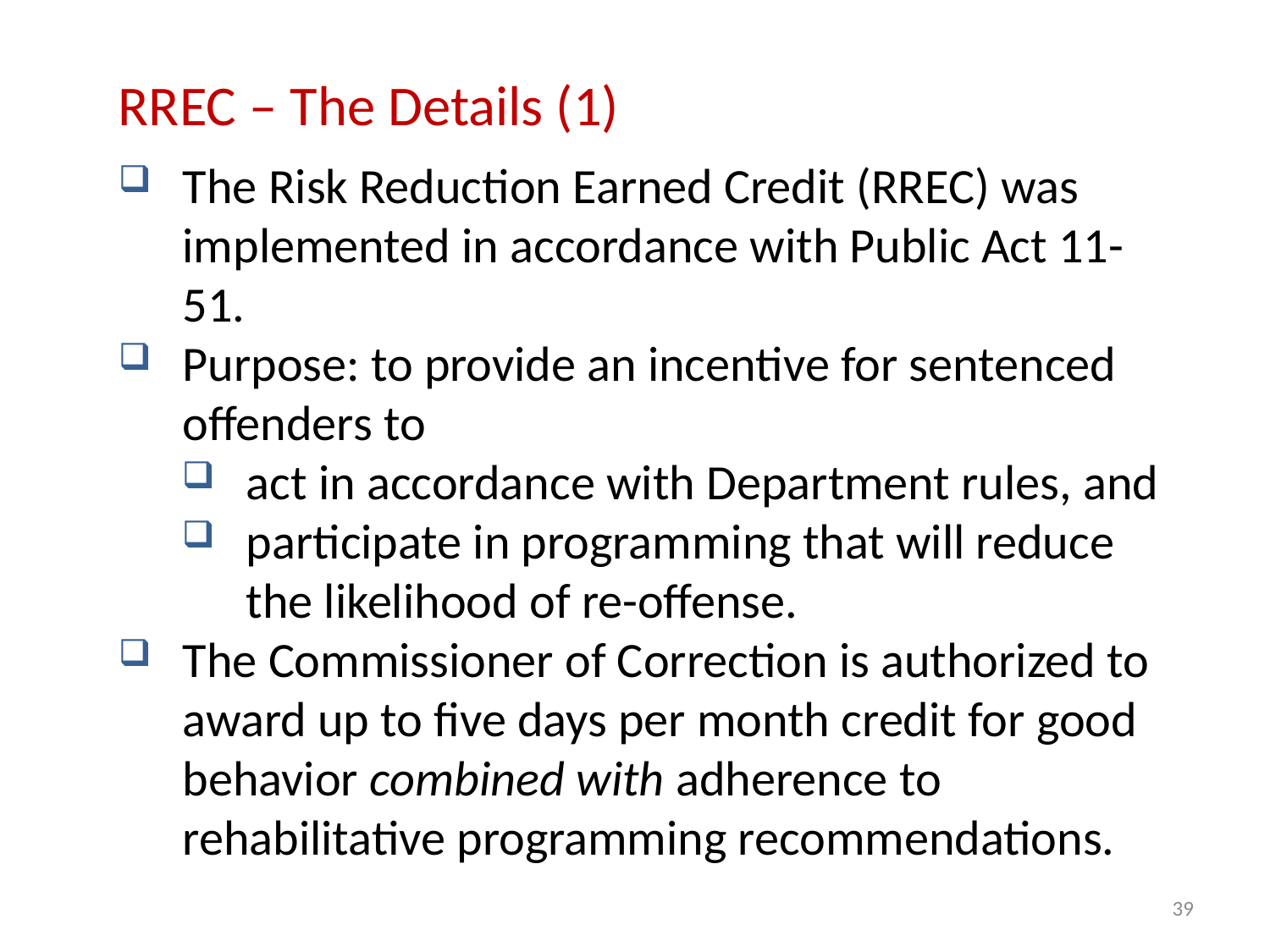

RREC – The Details (1)
The Risk Reduction Earned Credit (RREC) was implemented in accordance with Public Act 11-51.
Purpose: to provide an incentive for sentenced offenders to
act in accordance with Department rules, and
participate in programming that will reduce the likelihood of re-offense.
The Commissioner of Correction is authorized to award up to five days per month credit for good behavior combined with adherence to rehabilitative programming recommendations.
39